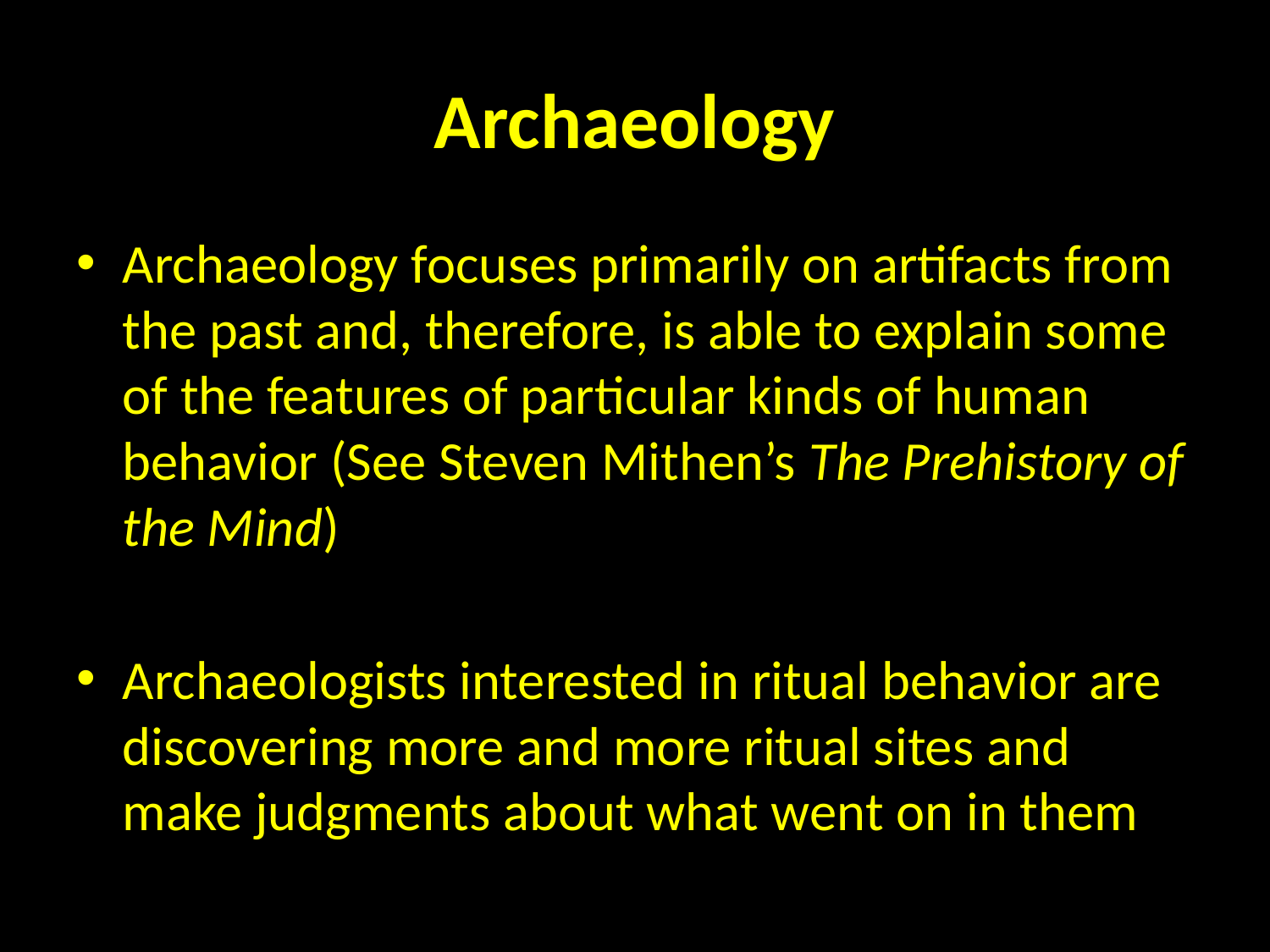

# Archaeology
Archaeology focuses primarily on artifacts from the past and, therefore, is able to explain some of the features of particular kinds of human behavior (See Steven Mithen’s The Prehistory of the Mind)

Archaeologists interested in ritual behavior are discovering more and more ritual sites and make judgments about what went on in them